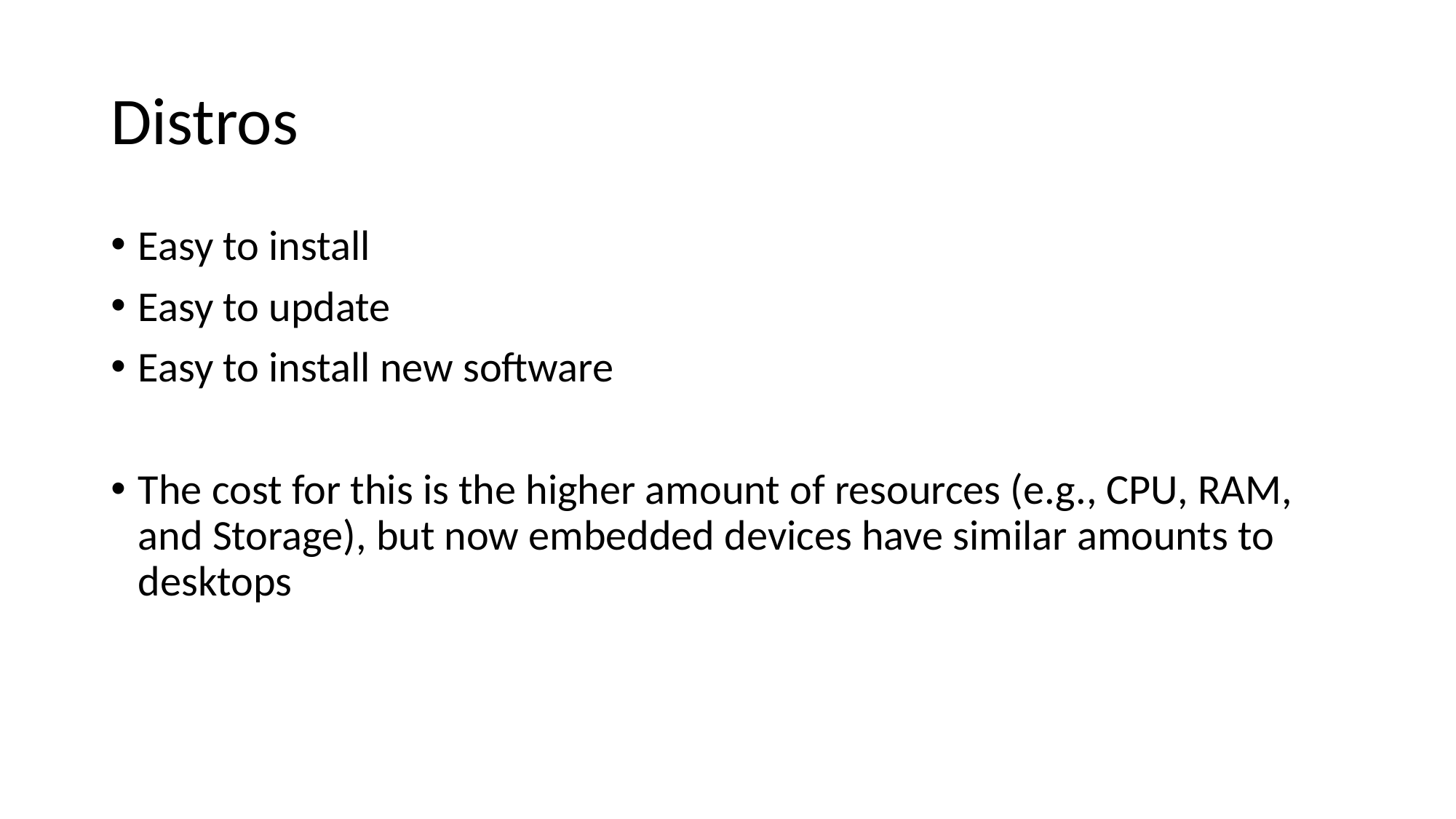

# Distros
Easy to install
Easy to update
Easy to install new software

The cost for this is the higher amount of resources (e.g., CPU, RAM, and Storage), but now embedded devices have similar amounts to desktops